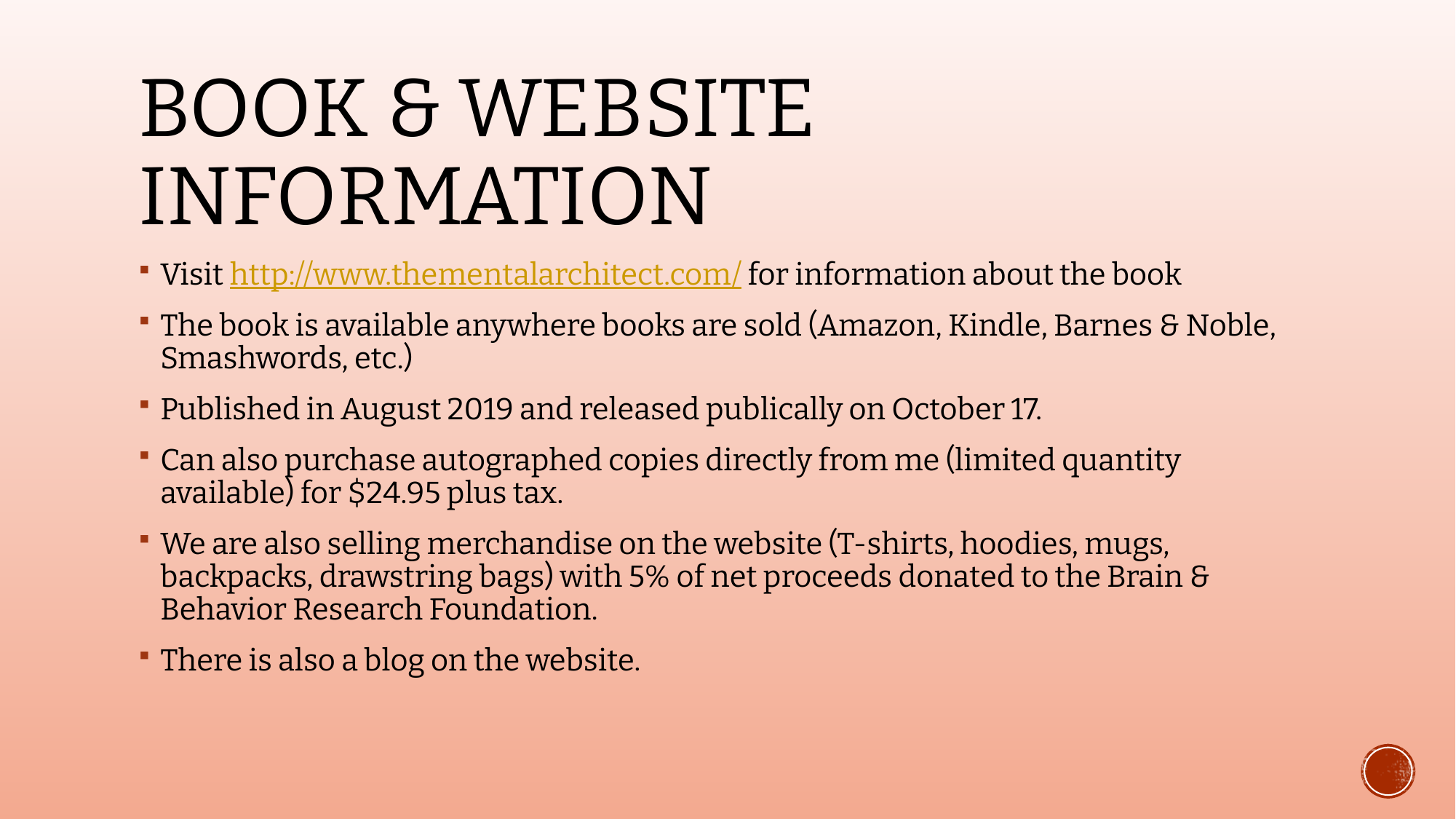

# Book & website information
Visit http://www.thementalarchitect.com/ for information about the book
The book is available anywhere books are sold (Amazon, Kindle, Barnes & Noble, Smashwords, etc.)
Published in August 2019 and released publically on October 17.
Can also purchase autographed copies directly from me (limited quantity available) for $24.95 plus tax.
We are also selling merchandise on the website (T-shirts, hoodies, mugs, backpacks, drawstring bags) with 5% of net proceeds donated to the Brain & Behavior Research Foundation.
There is also a blog on the website.